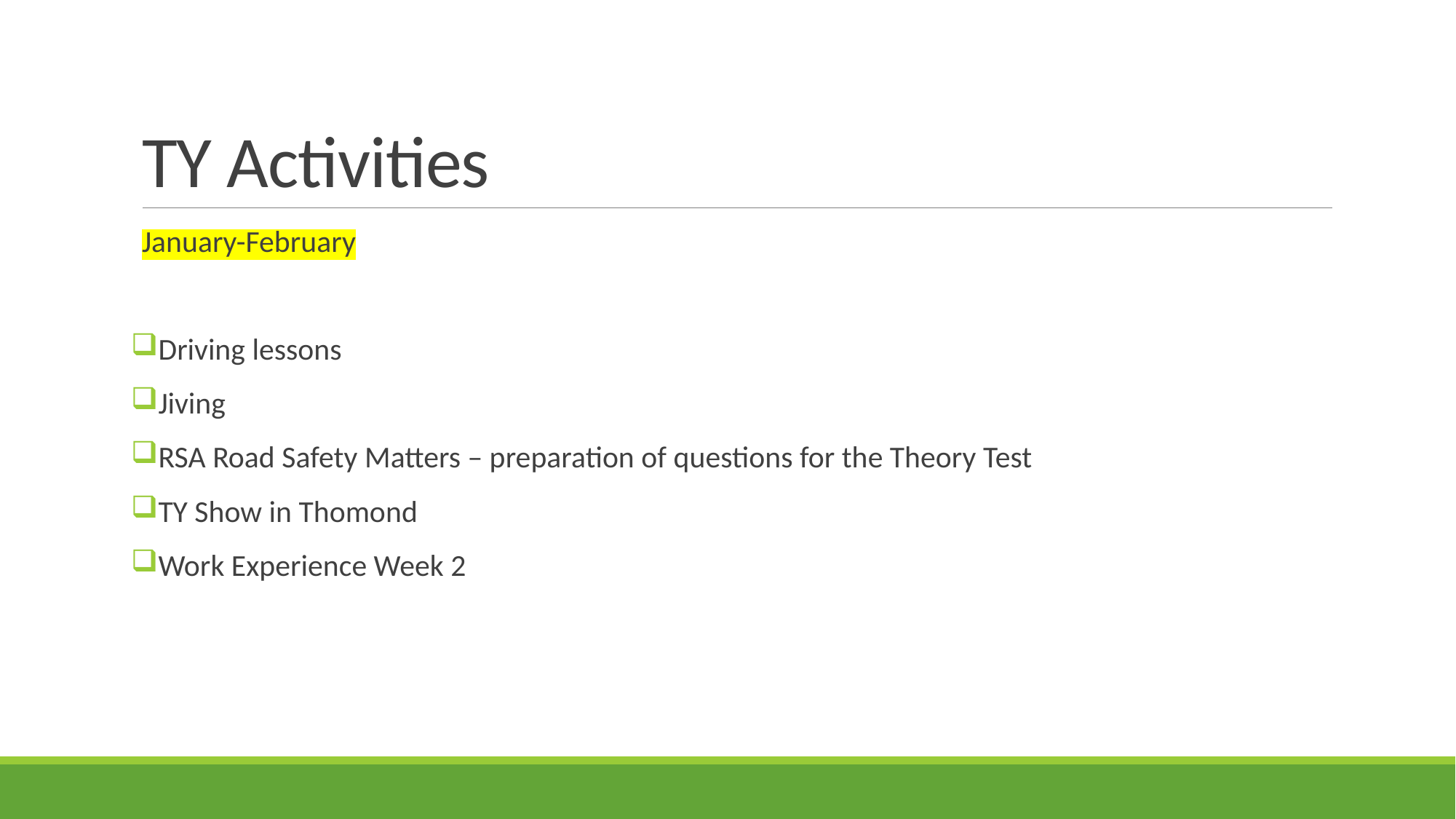

# TY Activities
January-February

Driving lessons
Jiving
RSA Road Safety Matters – preparation of questions for the Theory Test
TY Show in Thomond
Work Experience Week 2